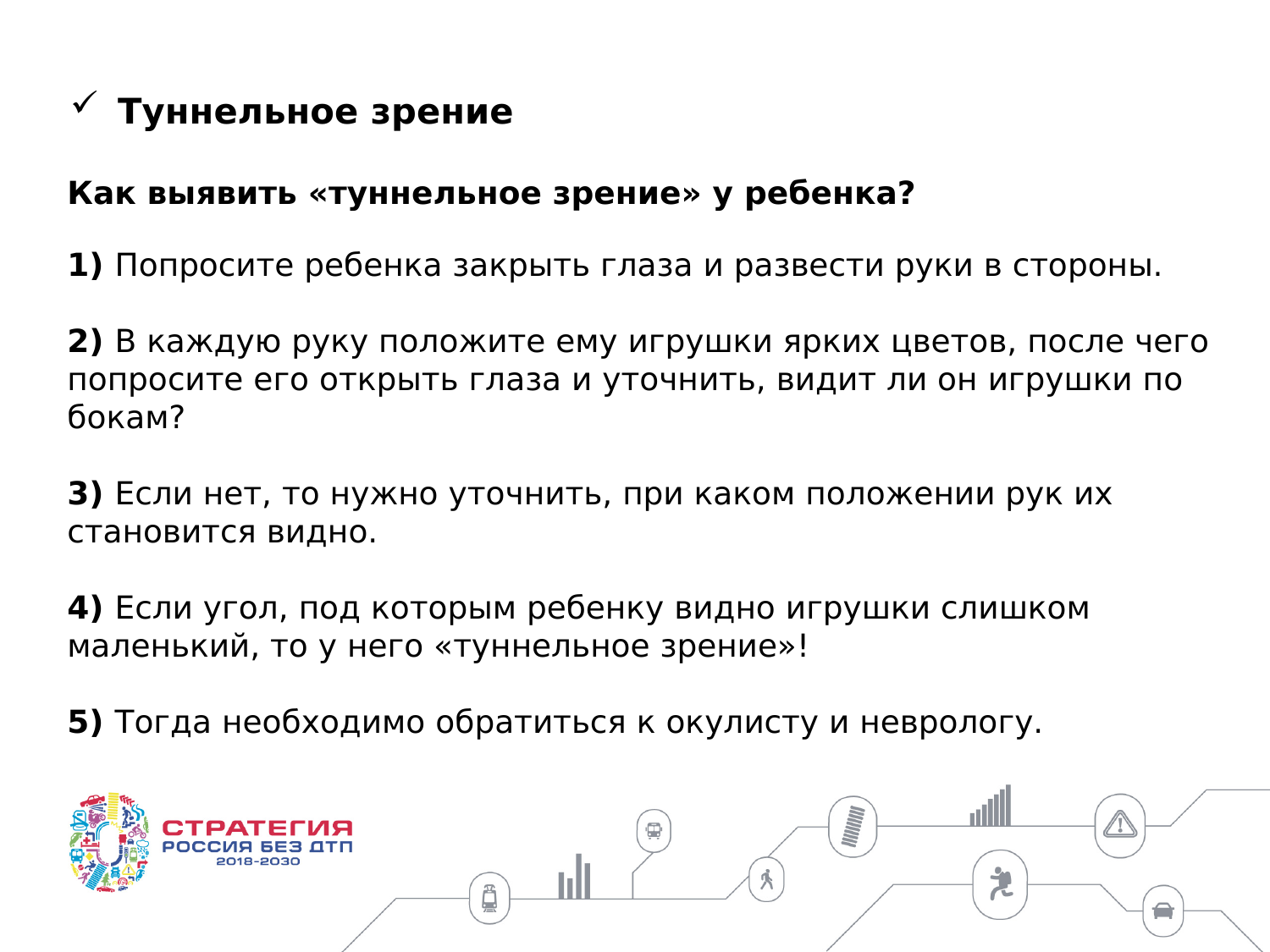

Туннельное зрение
Как выявить «туннельное зрение» у ребенка?

1) Попросите ребенка закрыть глаза и развести руки в стороны.

2) В каждую руку положите ему игрушки ярких цветов, после чего попросите его открыть глаза и уточнить, видит ли он игрушки по бокам?

3) Если нет, то нужно уточнить, при каком положении рук их становится видно.

4) Если угол, под которым ребенку видно игрушки слишком маленький, то у него «туннельное зрение»!

5) Тогда необходимо обратиться к окулисту и неврологу.